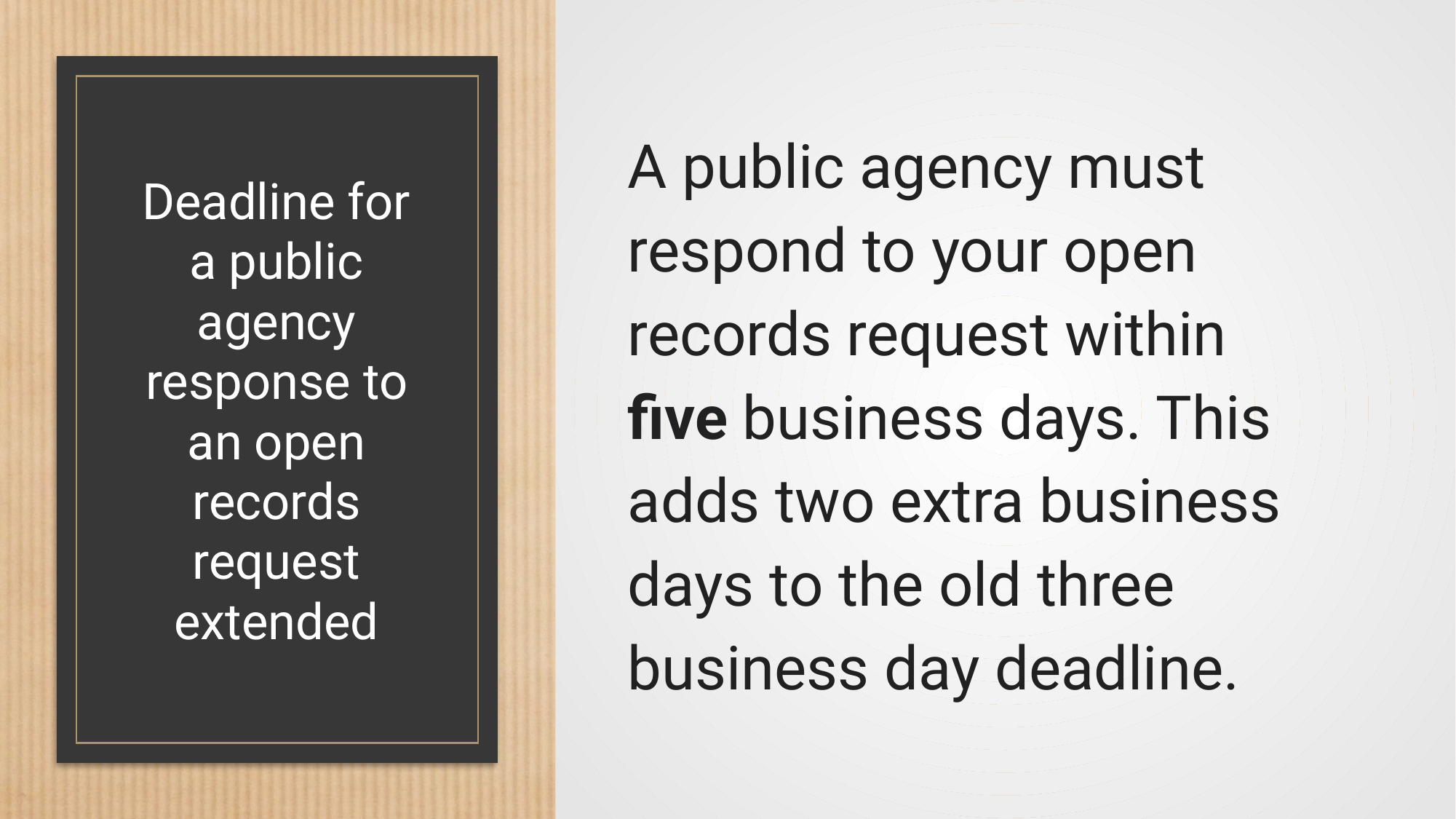

A public agency must respond to your open records request within five business days. This adds two extra business days to the old three business day deadline.
# Deadline for a public agency response to an open records request extended